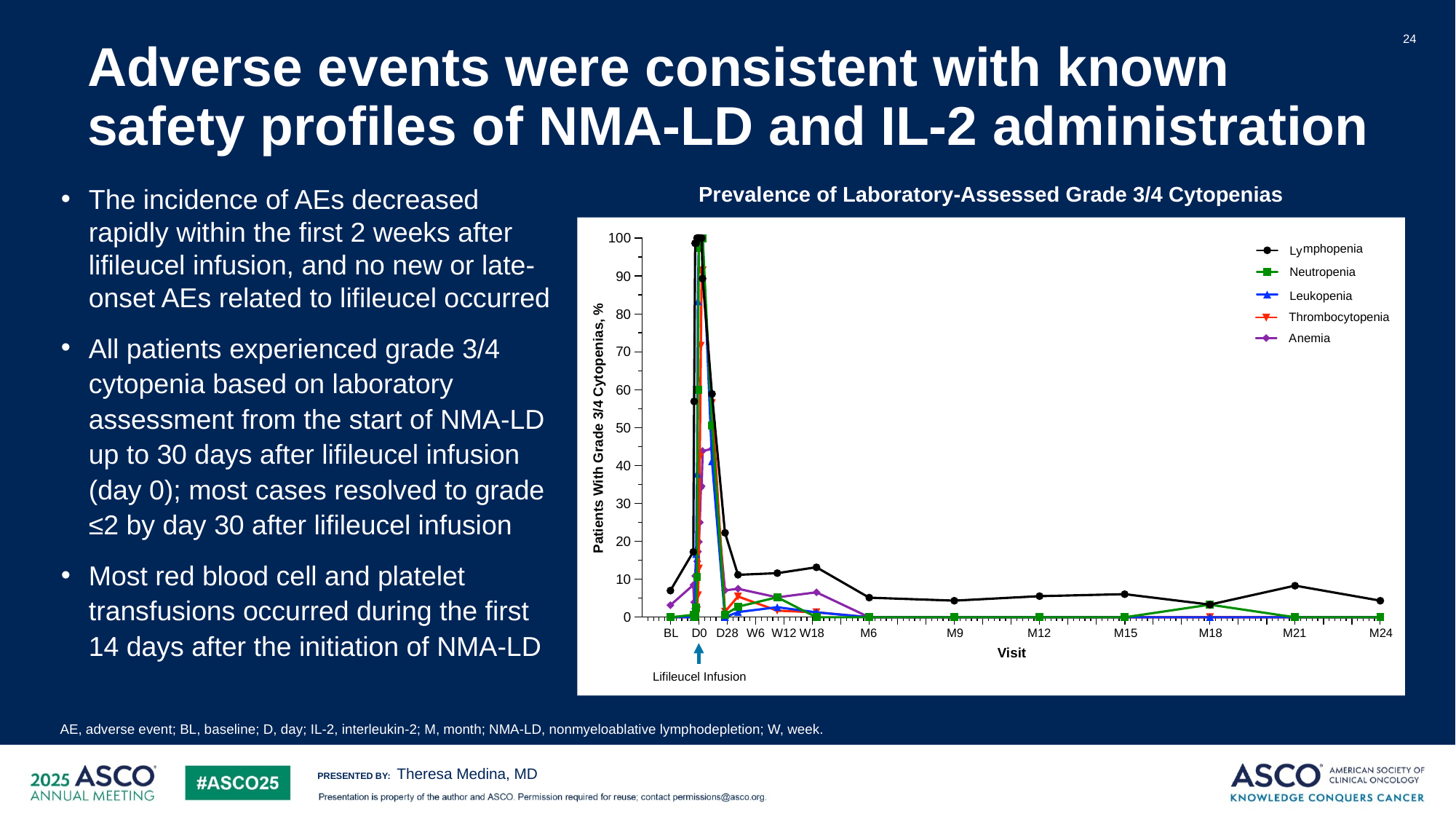

24
# Adverse events were consistent with known safety profiles of NMA-LD and IL-2 administration
Prevalence of Laboratory-Assessed Grade 3/4 Cytopenias
The incidence of AEs decreased rapidly within the first 2 weeks after lifileucel infusion, and no new or late-onset AEs related to lifileucel occurred
All patients experienced grade 3/4 cytopenia based on laboratory assessment from the start of NMA-LD up to 30 days after lifileucel infusion (day 0); most cases resolved to grade ≤2 by day 30 after lifileucel infusion
Most red blood cell and platelet transfusions occurred during the first 14 days after the initiation of NMA-LD

100

mphopenia
L
y

Neutropenia

Leukopenia

Thrombocytopenia

A
nemia

90

80

70

60

50
Patients With Grade 3/4 Cytopenias, %

40

30

20

10

0

BL
D0
D28
W6
W12
W18
M6
M9
M12
M15
M18
M21
M24
Lifileucel Infusion
Visit
AE, adverse event; BL, baseline; D, day; IL-2, interleukin-2; M, month; NMA-LD, nonmyeloablative lymphodepletion; W, week.
Theresa Medina, MD